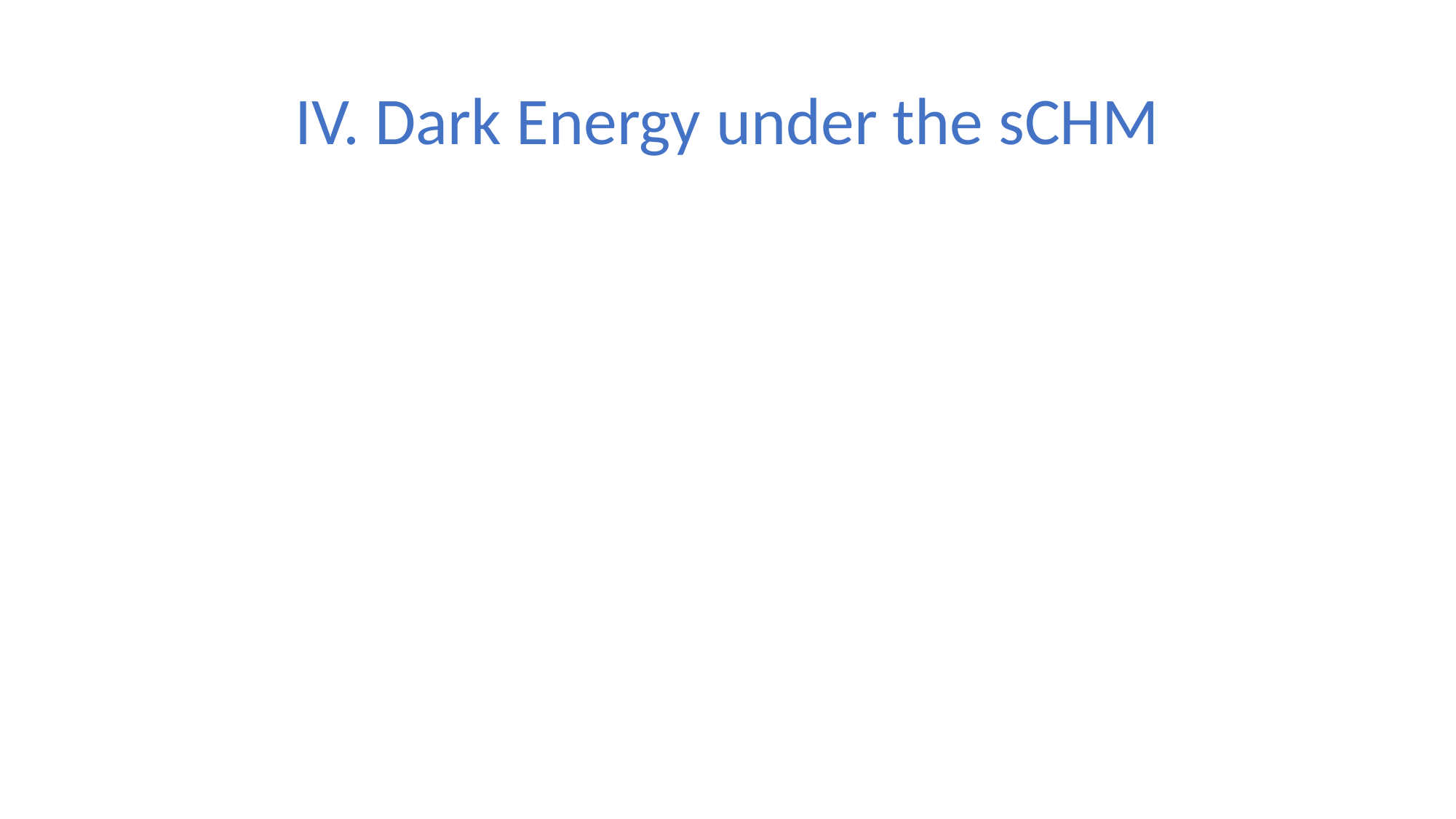

# IV. Dark Energy under the sCHM